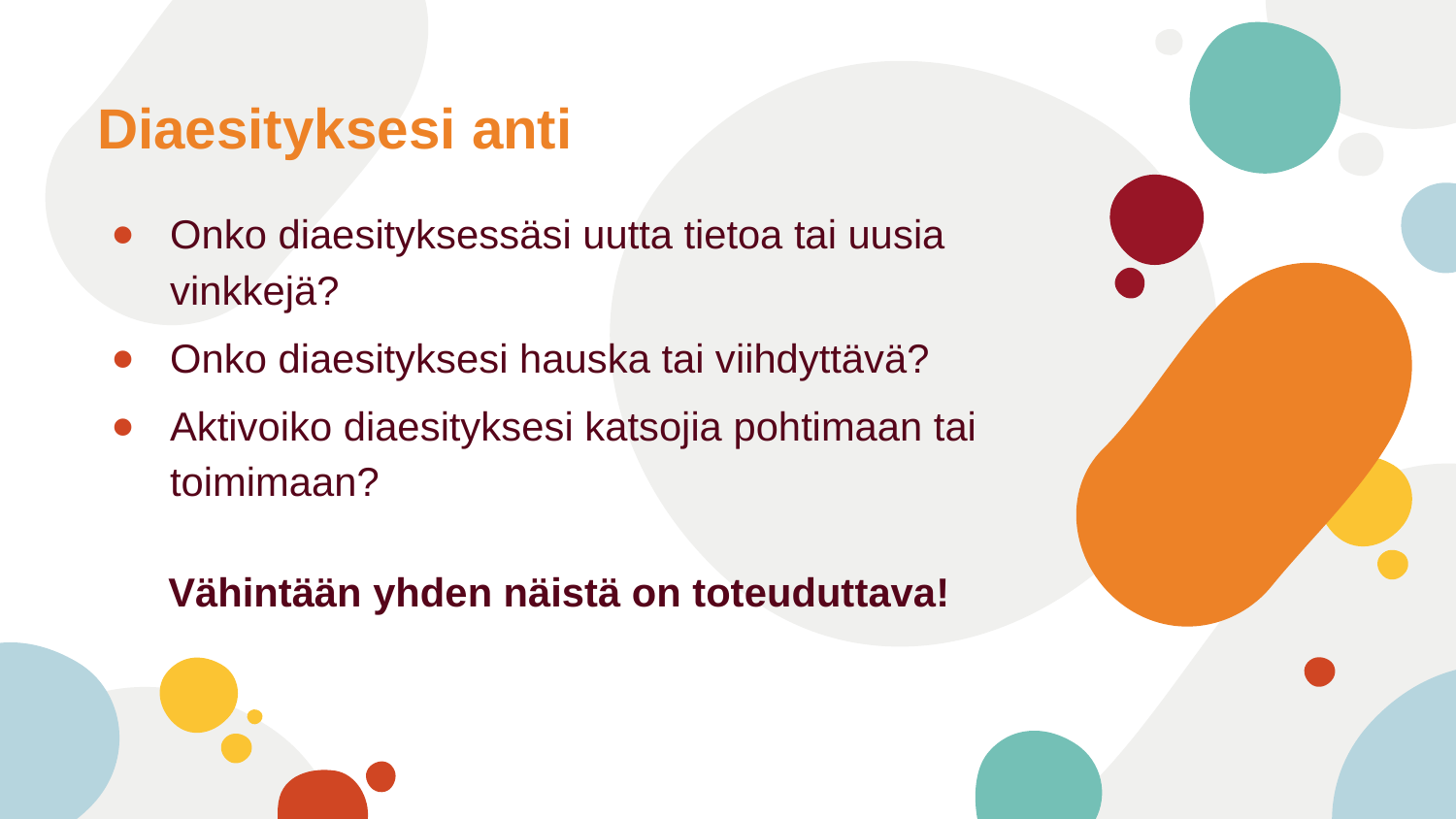

# Diaesityksesi anti
Onko diaesityksessäsi uutta tietoa tai uusia vinkkejä?
Onko diaesityksesi hauska tai viihdyttävä?
Aktivoiko diaesityksesi katsojia pohtimaan tai toimimaan?
Vähintään yhden näistä on toteuduttava!